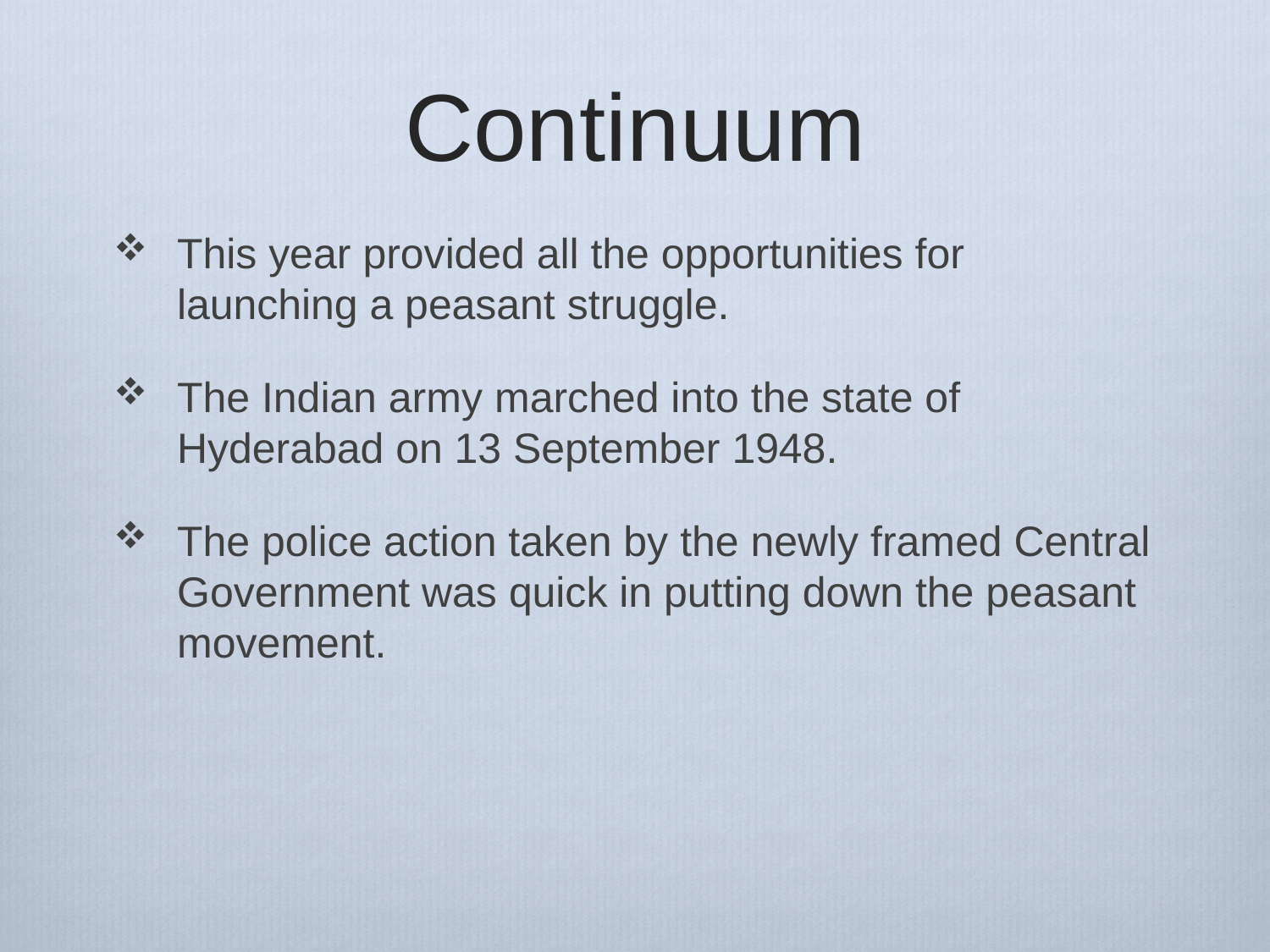

# Continuum
This year provided all the opportunities for launching a peasant struggle.
The Indian army marched into the state of Hyderabad on 13 September 1948.
The police action taken by the newly framed Central Government was quick in putting down the peasant movement.